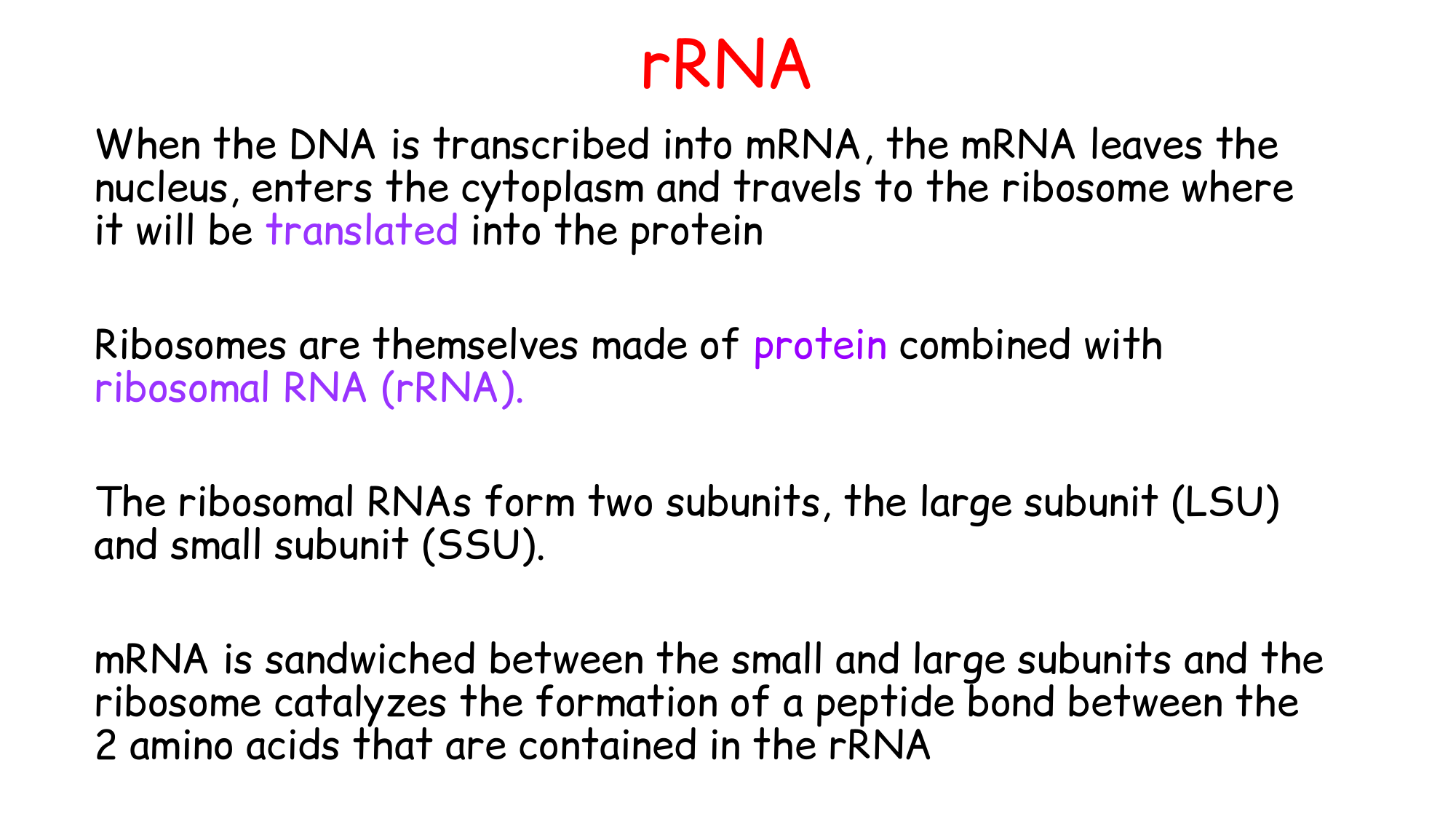

# rRNA
When the DNA is transcribed into mRNA, the mRNA leaves the nucleus, enters the cytoplasm and travels to the ribosome where it will be translated into the protein

Ribosomes are themselves made of protein combined with ribosomal RNA (rRNA).

The ribosomal RNAs form two subunits, the large subunit (LSU) and small subunit (SSU).

mRNA is sandwiched between the small and large subunits and the ribosome catalyzes the formation of a peptide bond between the 2 amino acids that are contained in the rRNA